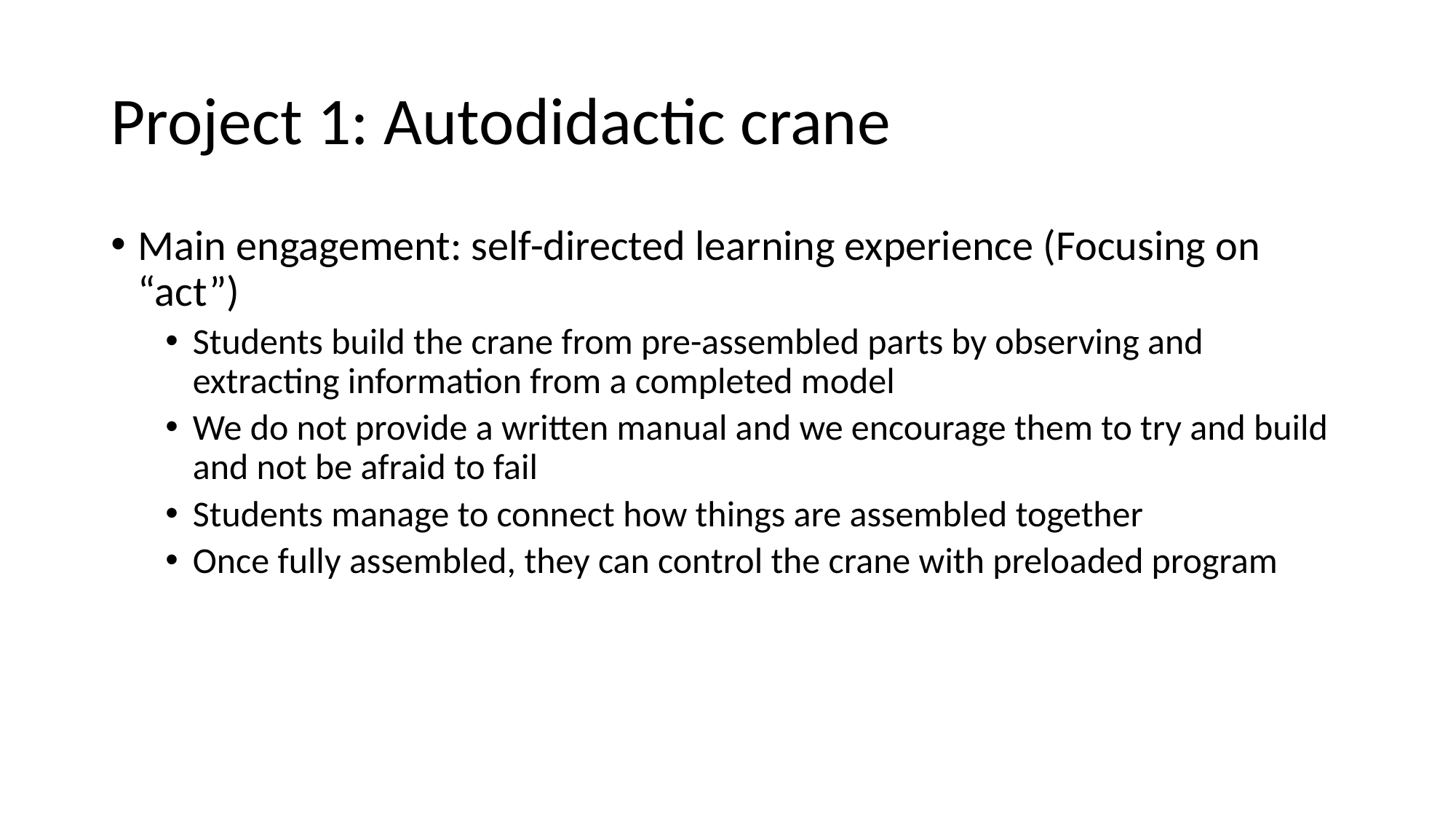

# Project 1: Autodidactic crane
Main engagement: self-directed learning experience (Focusing on “act”)
Students build the crane from pre-assembled parts by observing and extracting information from a completed model
We do not provide a written manual and we encourage them to try and build and not be afraid to fail
Students manage to connect how things are assembled together
Once fully assembled, they can control the crane with preloaded program